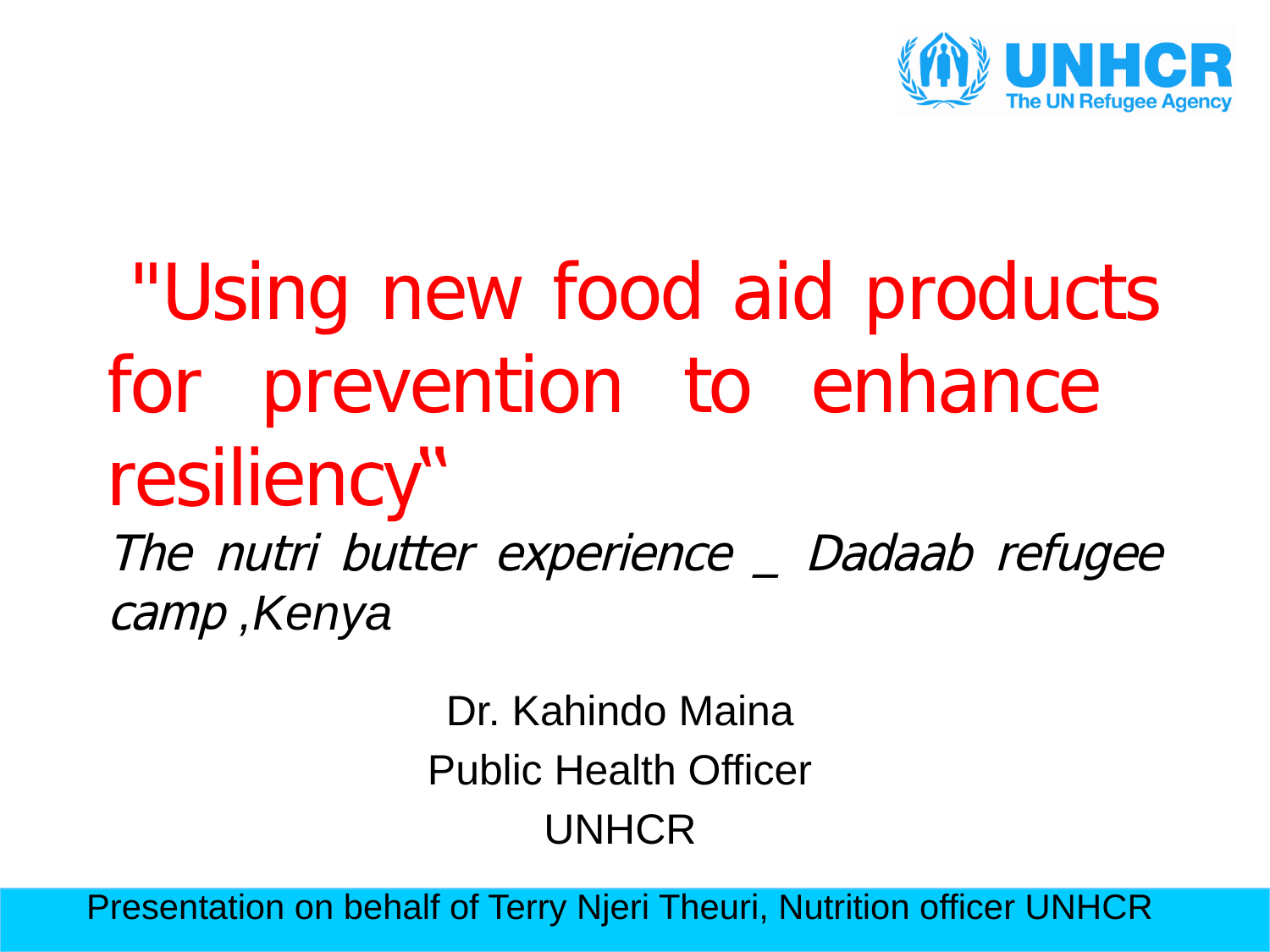

# "Using new food aid products for prevention to enhance  resiliency“ The nutri butter experience _ Dadaab refugee camp ,Kenya
Dr. Kahindo Maina
Public Health Officer
UNHCR

Presentation on behalf of Terry Njeri Theuri, Nutrition officer UNHCR